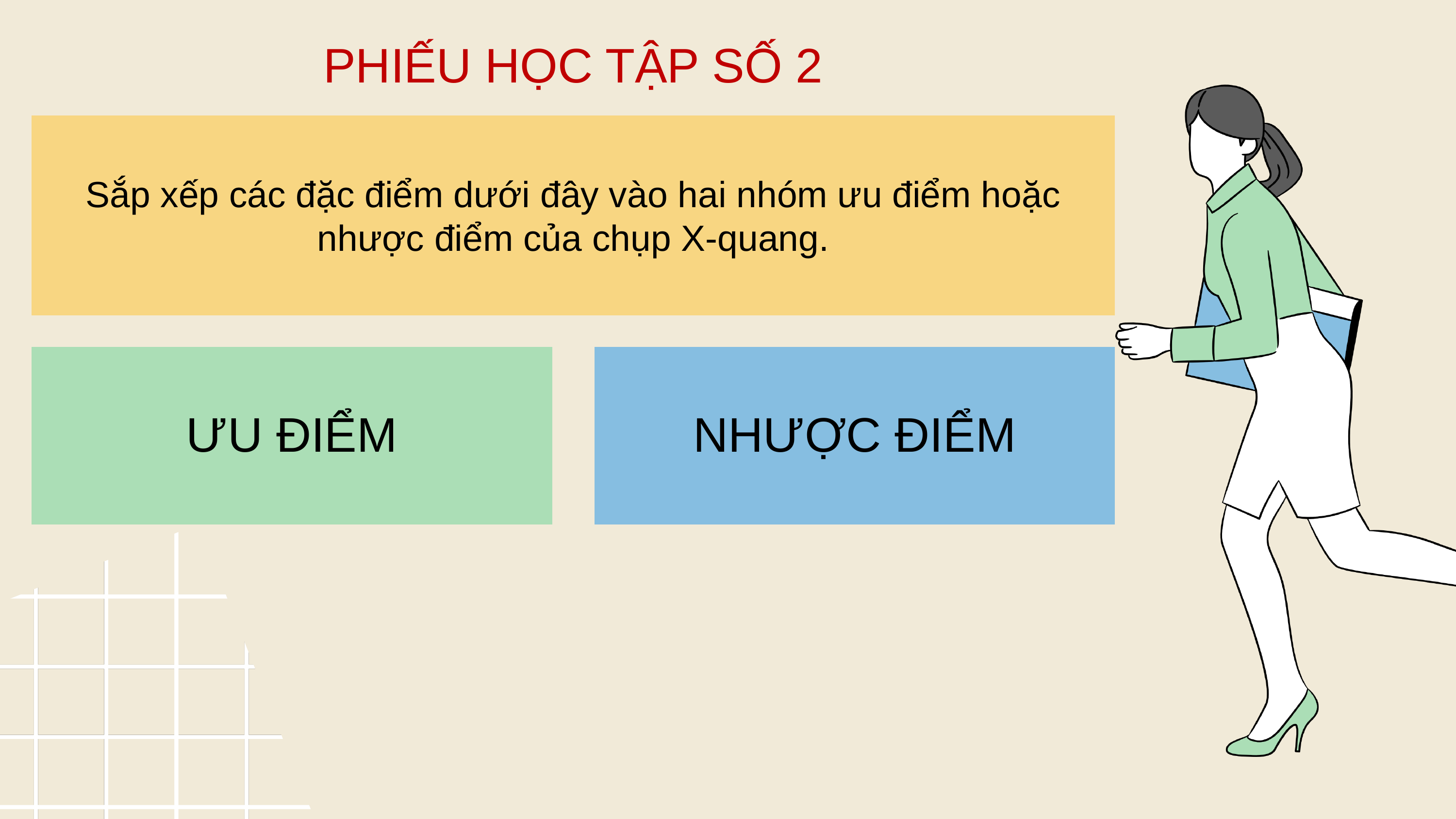

PHIẾU HỌC TẬP SỐ 2

Sắp xếp các đặc điểm dưới đây vào hai nhóm ưu điểm hoặc nhược điểm của chụp X-quang.

ƯU ĐIỂM
NHƯỢC ĐIỂM